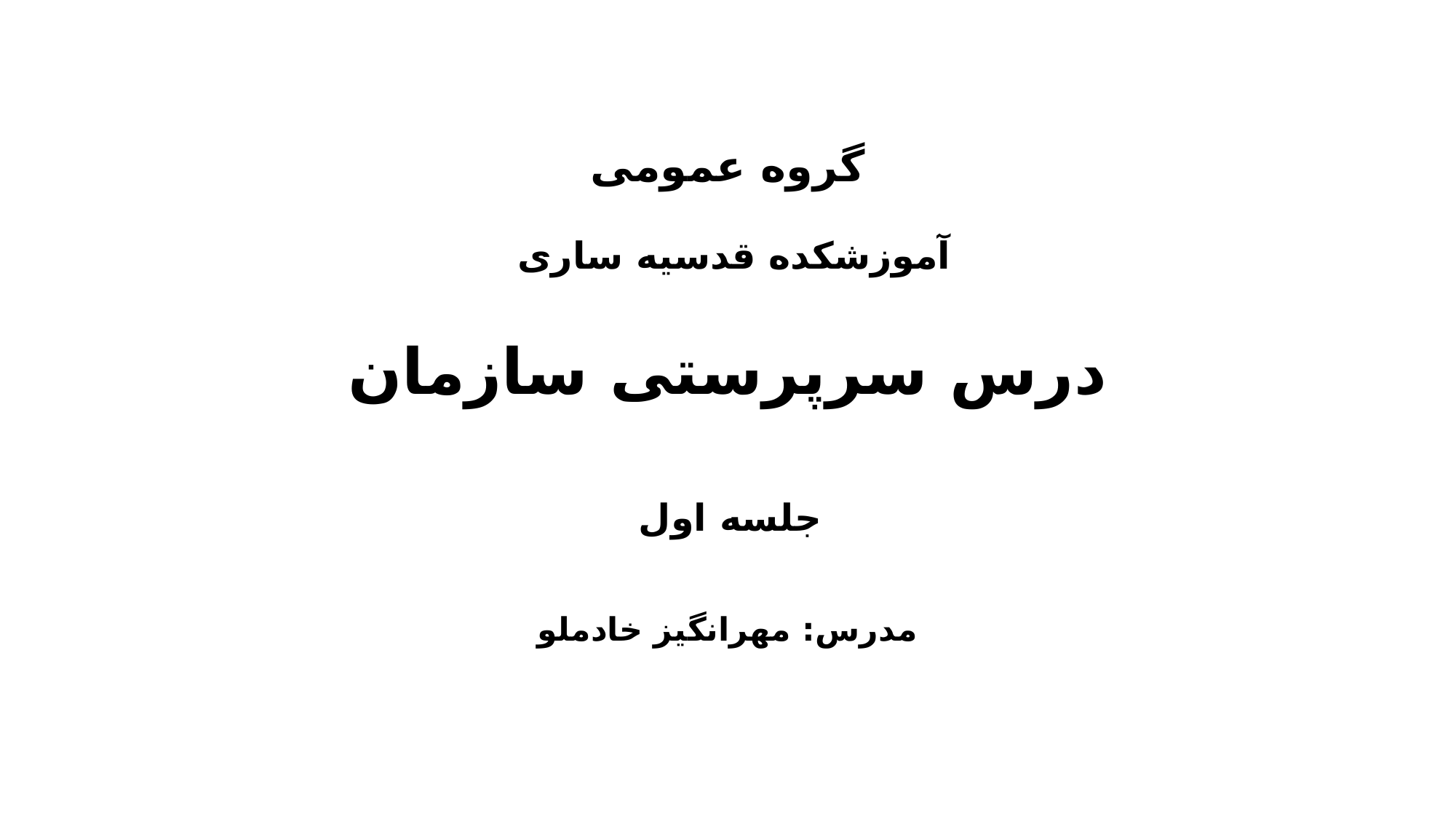

# گروه عمومی آموزشکده قدسیه ساری درس سرپرستی سازمان جلسه اول مدرس: مهرانگیز خادملو